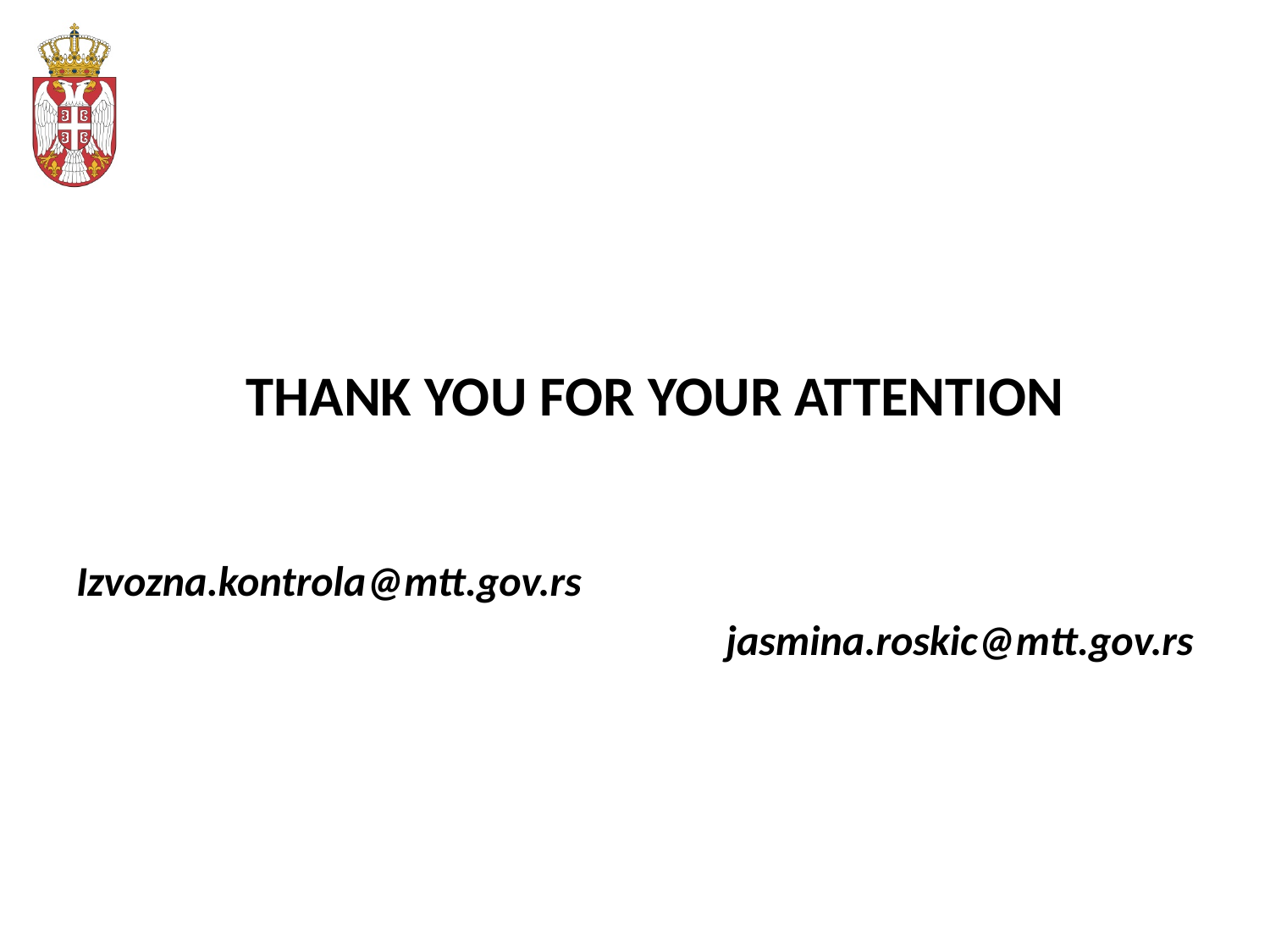

#

	 THANK YOU FOR YOUR ATTENTION

Izvozna.kontrola@mtt.gov.rs
jasmina.roskic@mtt.gov.rs